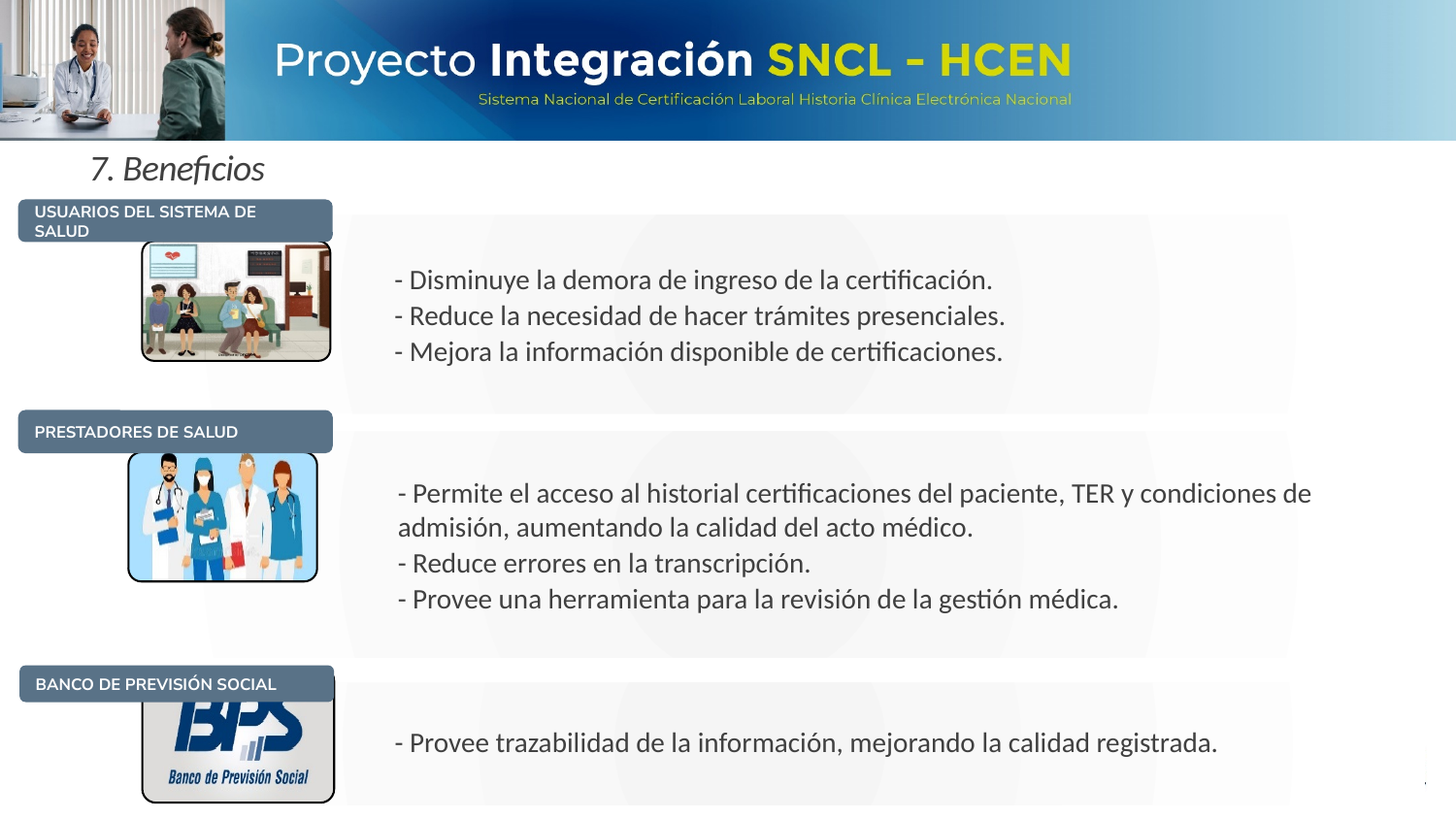

# 7. Beneficios
USUARIOS DEL SISTEMA DE SALUD
- Disminuye la demora de ingreso de la certificación.
- Reduce la necesidad de hacer trámites presenciales.
- Mejora la información disponible de certificaciones.
- Permite el acceso al historial certificaciones del paciente, TER y condiciones de admisión, aumentando la calidad del acto médico.
- Reduce errores en la transcripción.
- Provee una herramienta para la revisión de la gestión médica.
- Provee trazabilidad de la información, mejorando la calidad registrada.
PRESTADORES DE SALUD
BANCO DE PREVISIÓN SOCIAL